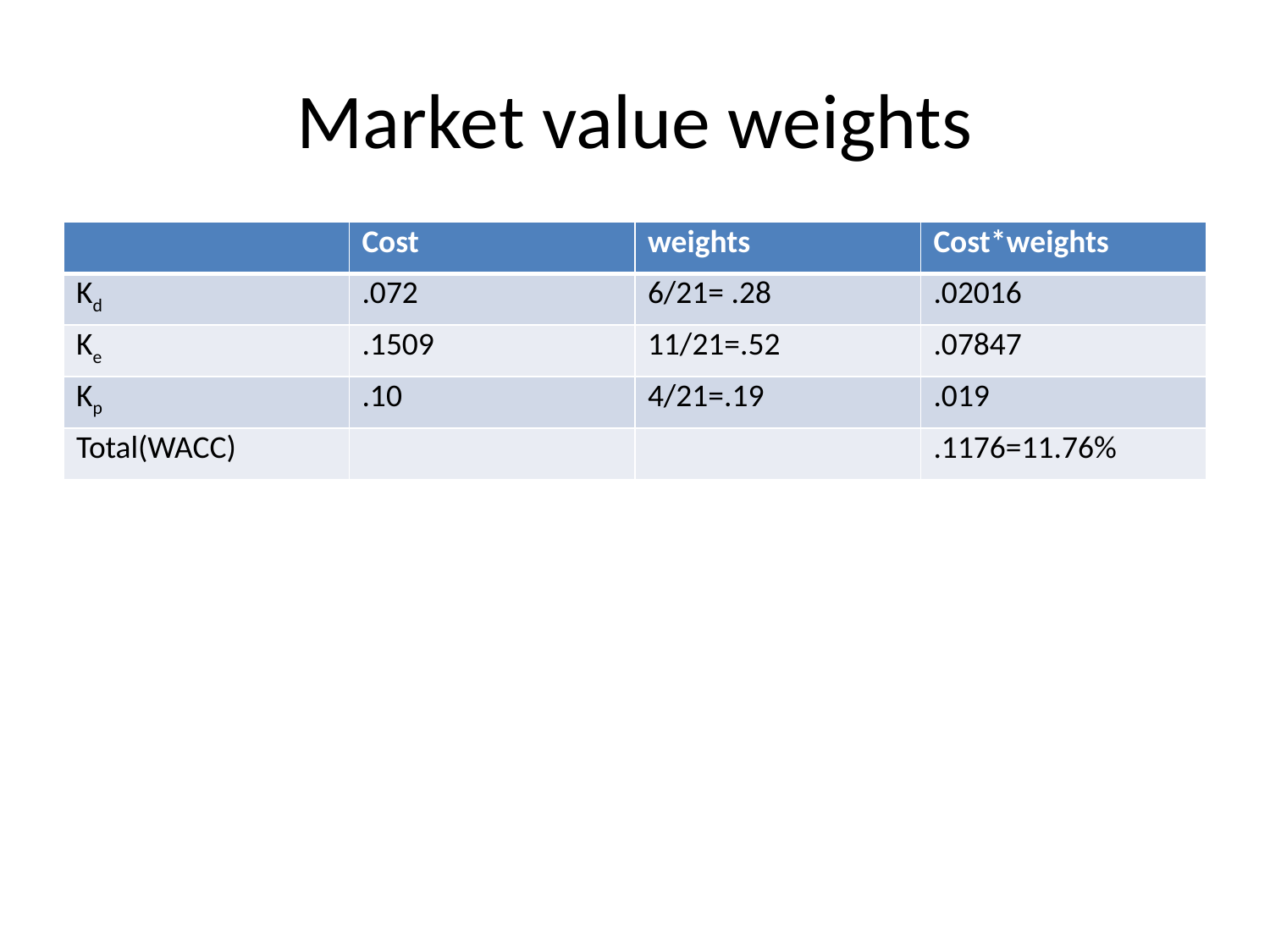

# Market value weights
|  | Cost | weights | Cost\*weights |
| --- | --- | --- | --- |
| Kd | .072 | 6/21= .28 | .02016 |
| Ke | .1509 | 11/21=.52 | .07847 |
| Kp | .10 | 4/21=.19 | .019 |
| Total(WACC) |  |  | .1176=11.76% |